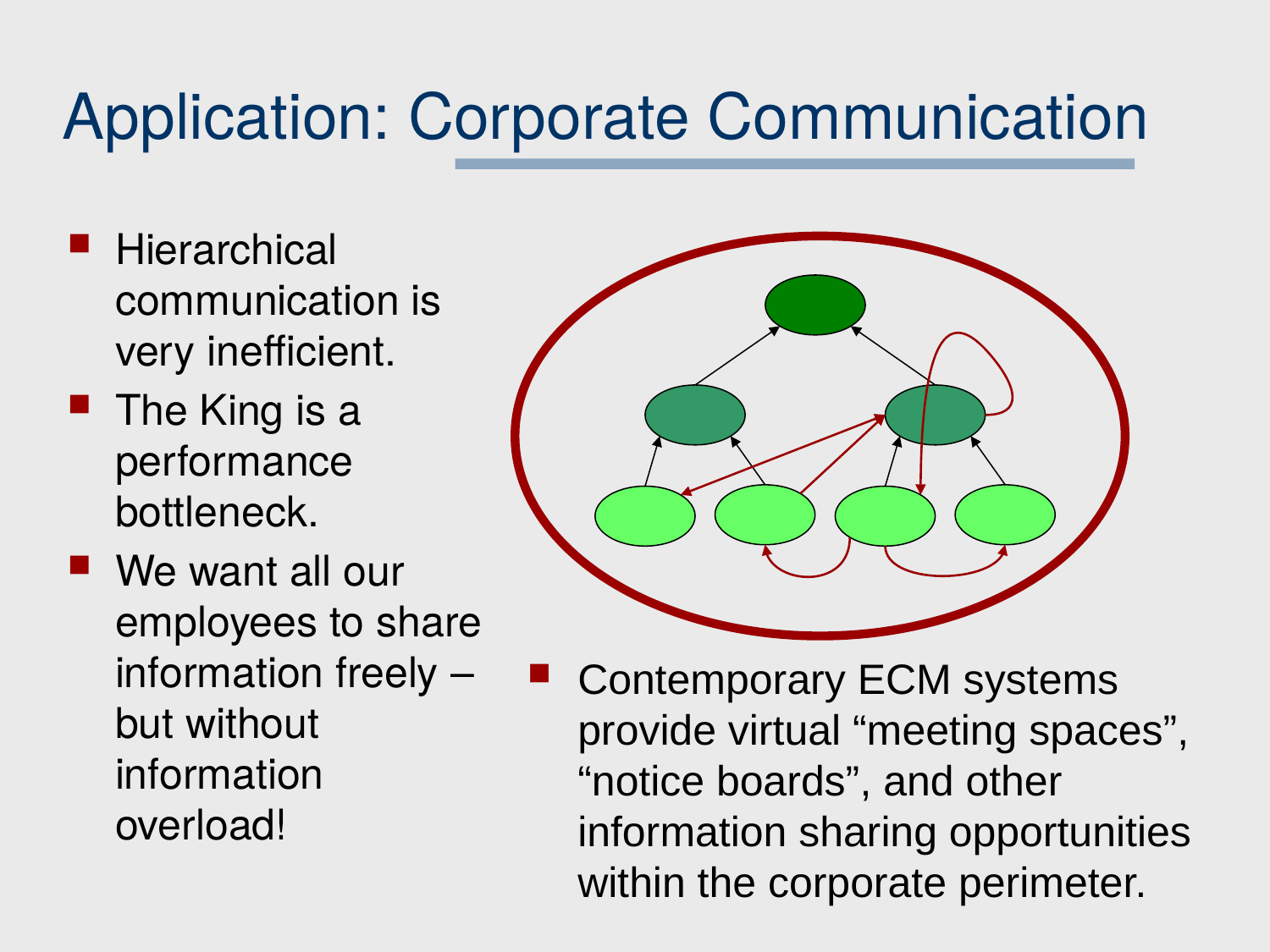

# Application: Corporate Communication
Hierarchical communication is very inefficient.
The King is a performance bottleneck.
We want all our employees to share information freely – but without information overload!

Contemporary ECM systems provide virtual “meeting spaces”, “notice boards”, and other information sharing opportunities within the corporate perimeter.